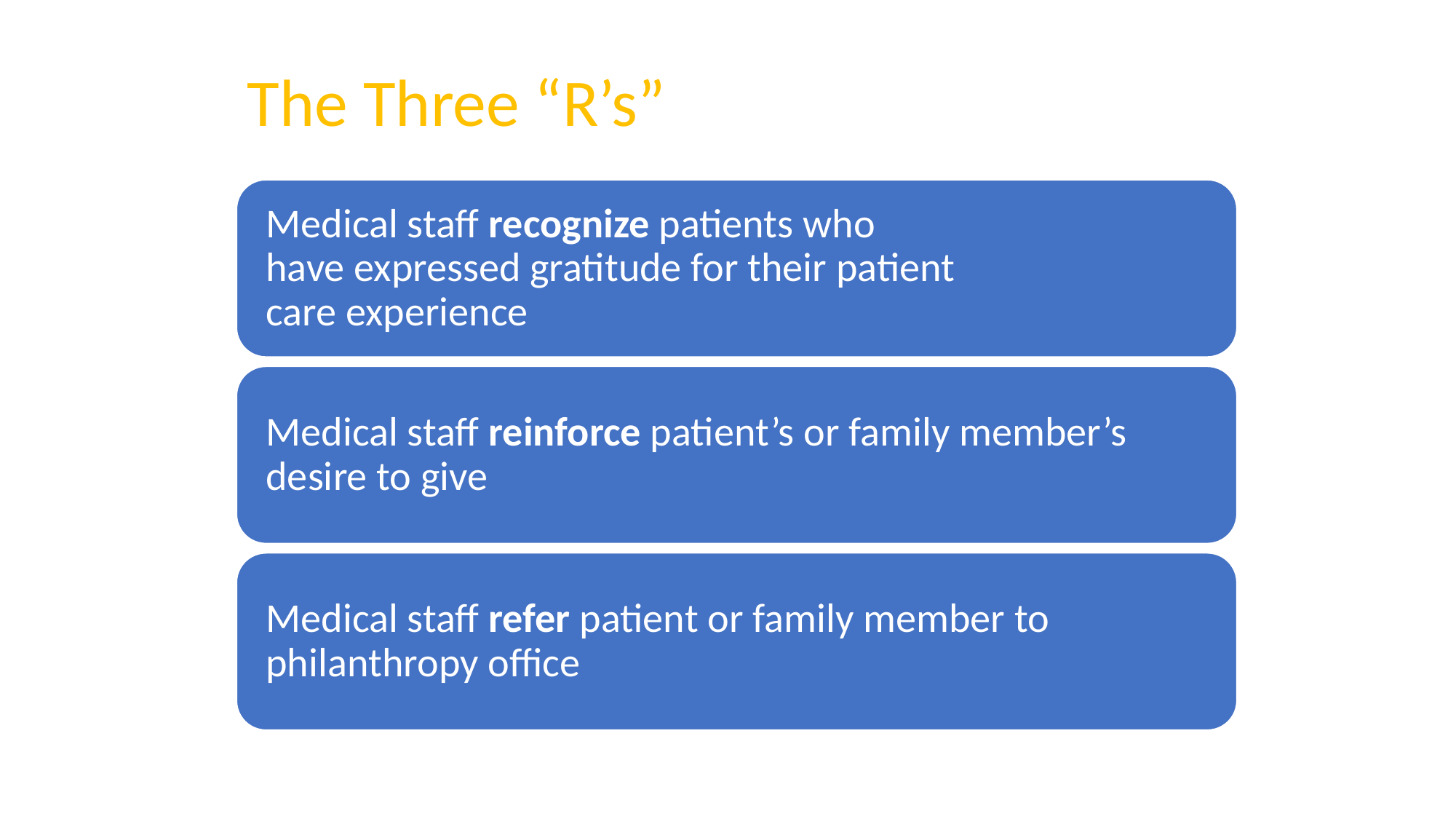

# The Three “R’s”
Medical staff recognize patients who
have expressed gratitude for their patient
care experience
Medical staff reinforce patient’s or family member’s desire to give
Medical staff refer patient or family member to philanthropy office